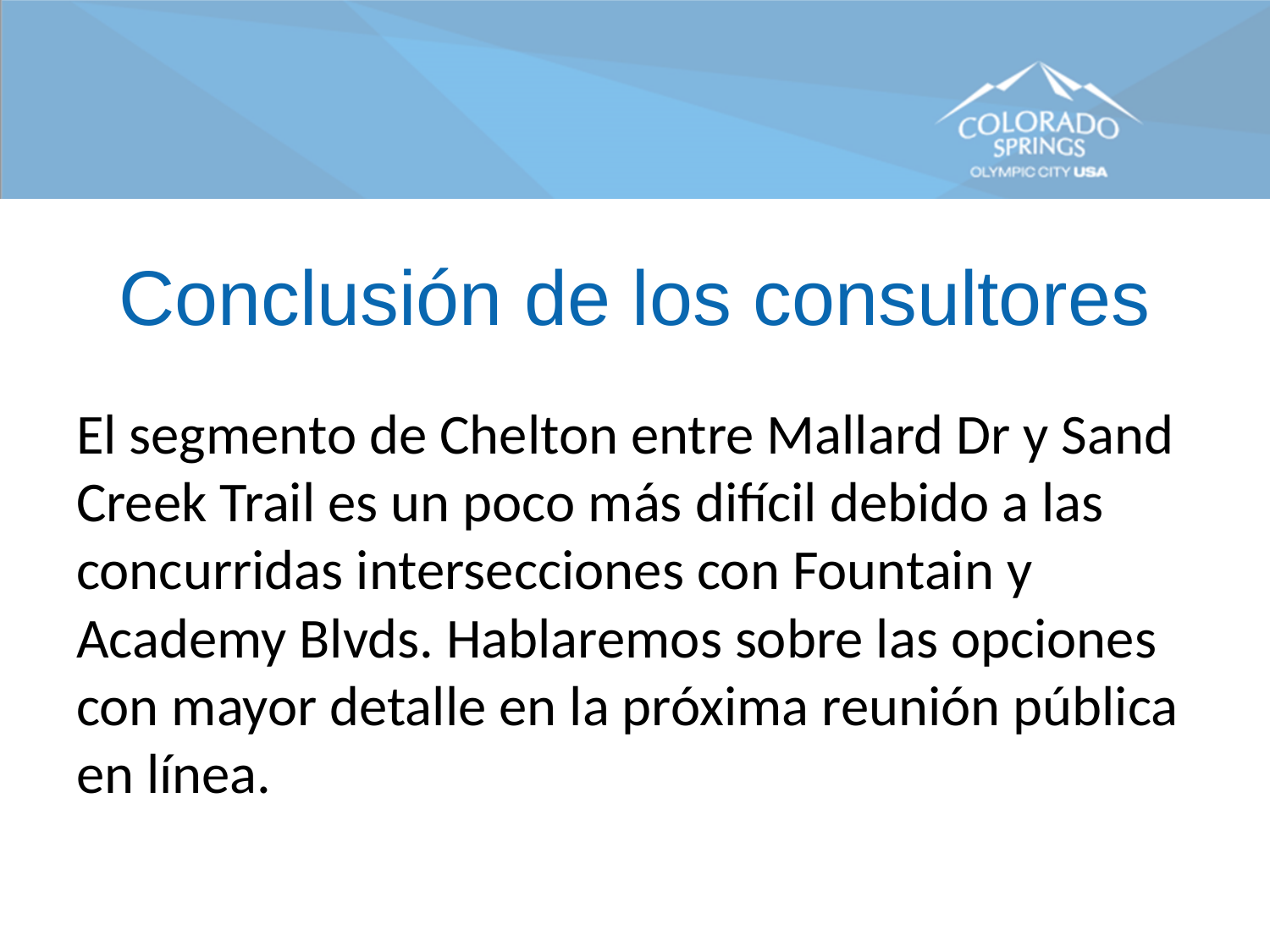

# Conclusión de los consultores
El segmento de Chelton entre Mallard Dr y Sand Creek Trail es un poco más difícil debido a las concurridas intersecciones con Fountain y Academy Blvds. Hablaremos sobre las opciones con mayor detalle en la próxima reunión pública en línea.